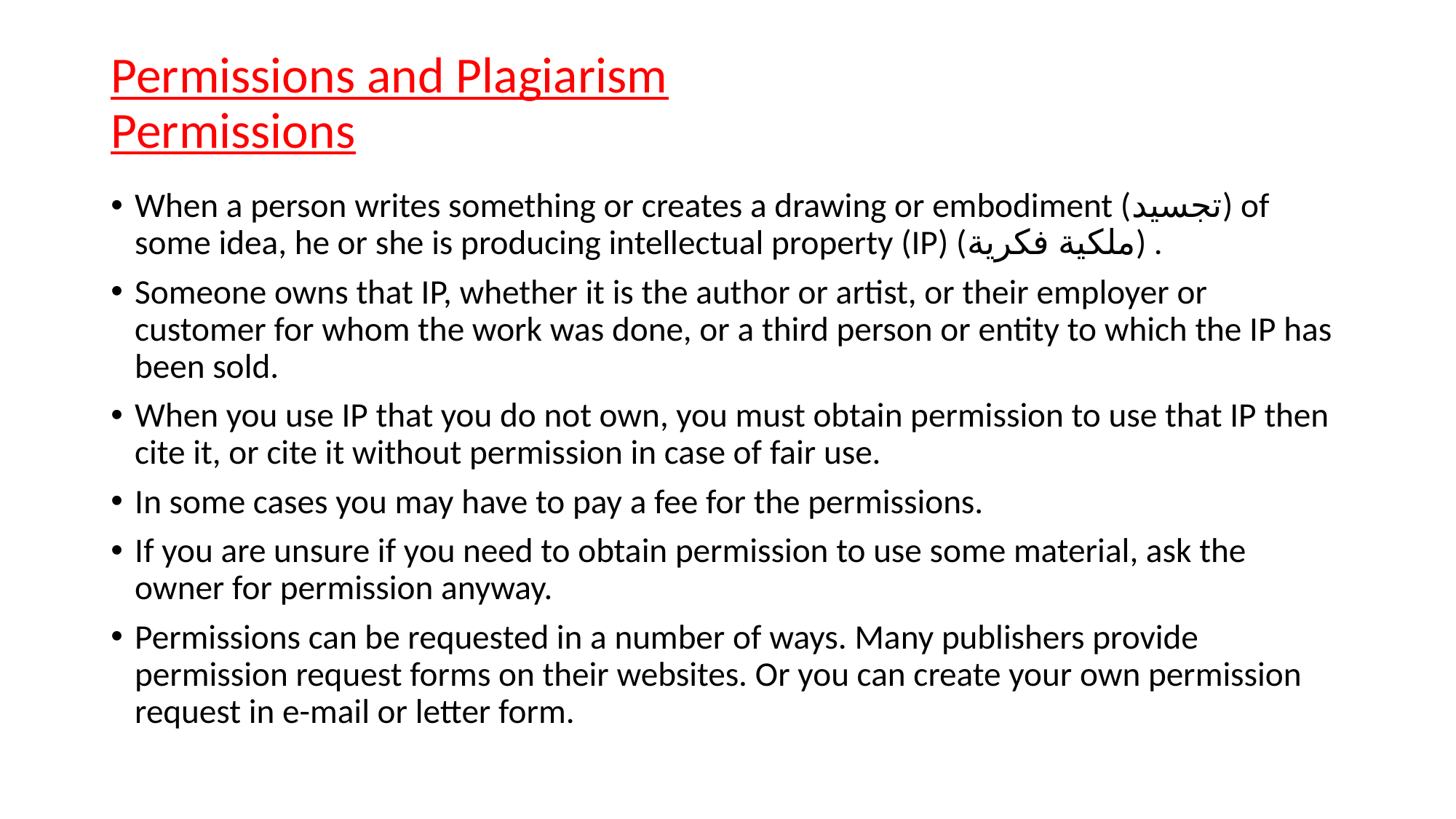

# Permissions and Plagiarism Permissions
When a person writes something or creates a drawing or embodiment (تجسيد) of some idea, he or she is producing intellectual property (IP) (ملكية فكرية) .
Someone owns that IP, whether it is the author or artist, or their employer or customer for whom the work was done, or a third person or entity to which the IP has been sold.
When you use IP that you do not own, you must obtain permission to use that IP then cite it, or cite it without permission in case of fair use.
In some cases you may have to pay a fee for the permissions.
If you are unsure if you need to obtain permission to use some material, ask the owner for permission anyway.
Permissions can be requested in a number of ways. Many publishers provide permission request forms on their websites. Or you can create your own permission request in e-mail or letter form.